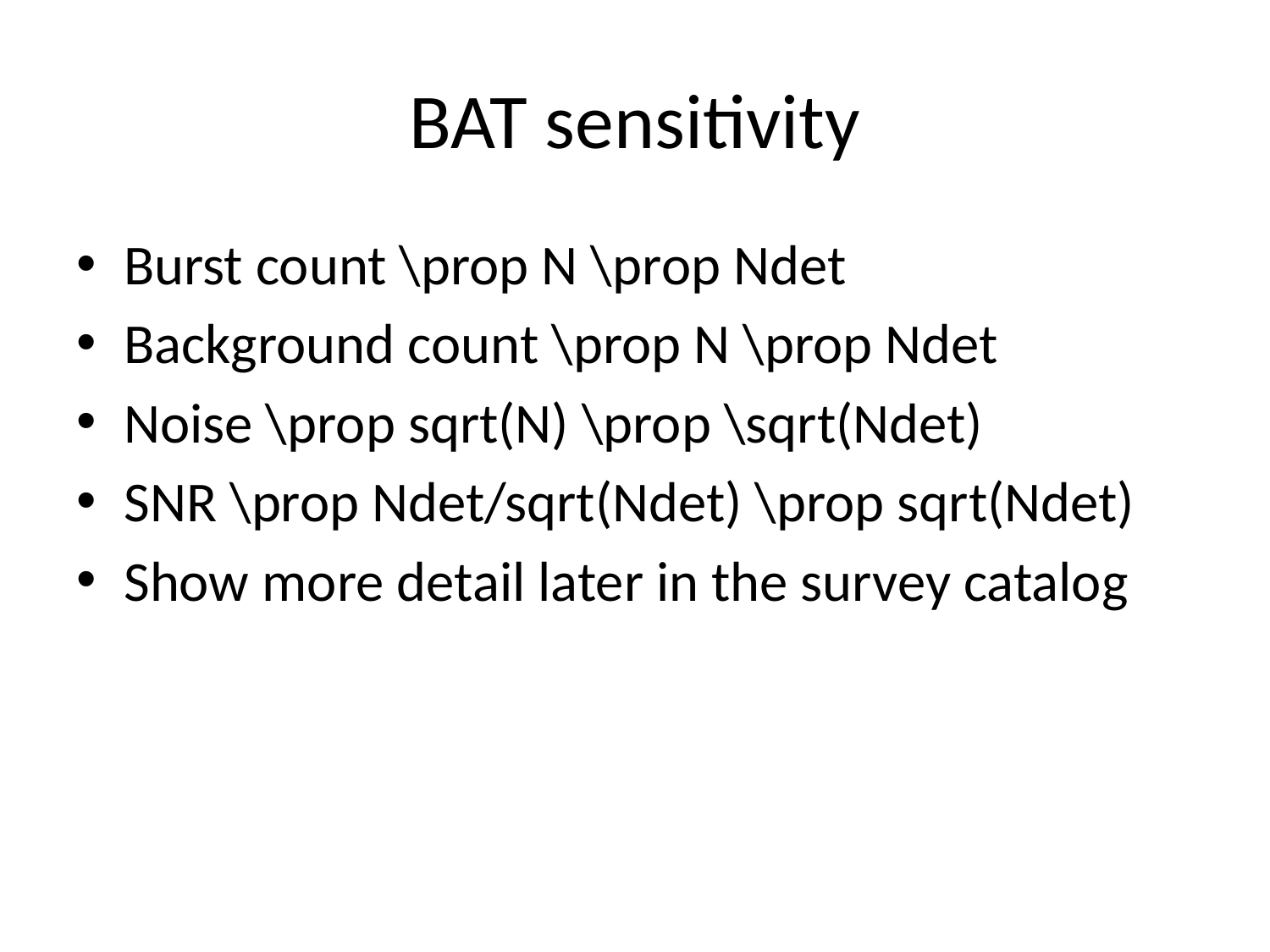

# BAT sensitivity
Burst count \prop N \prop Ndet
Background count \prop N \prop Ndet
Noise \prop sqrt(N) \prop \sqrt(Ndet)
SNR \prop Ndet/sqrt(Ndet) \prop sqrt(Ndet)
Show more detail later in the survey catalog